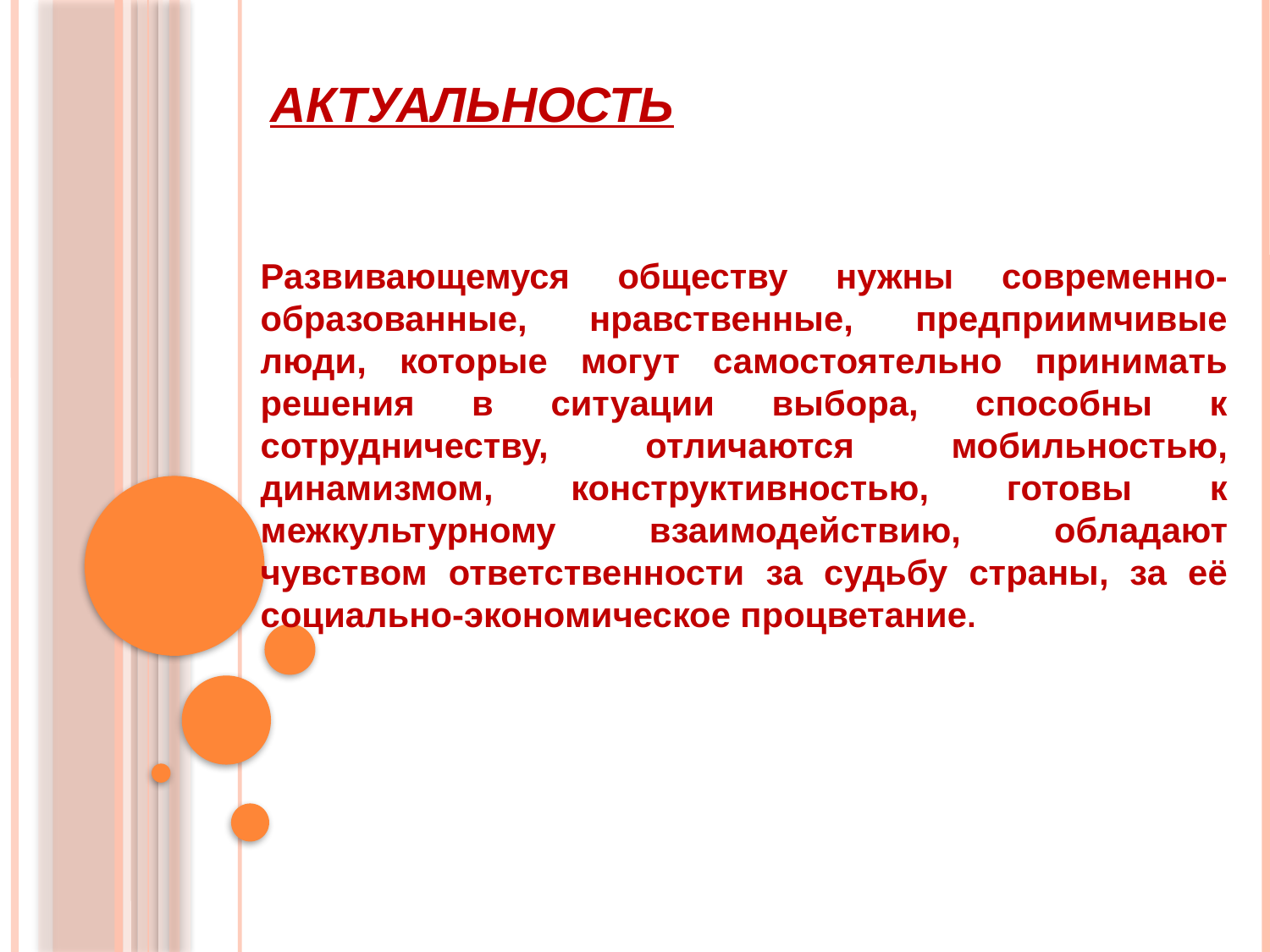

# Актуальность

Развивающемуся обществу нужны современно-образованные, нравственные, предприимчивые люди, которые могут самостоятельно принимать решения в ситуации выбора, способны к сотрудничеству, отличаются мобильностью, динамизмом, конструктивностью, готовы к межкультурному взаимодействию, обладают чувством ответственности за судьбу страны, за её социально-экономическое процветание.